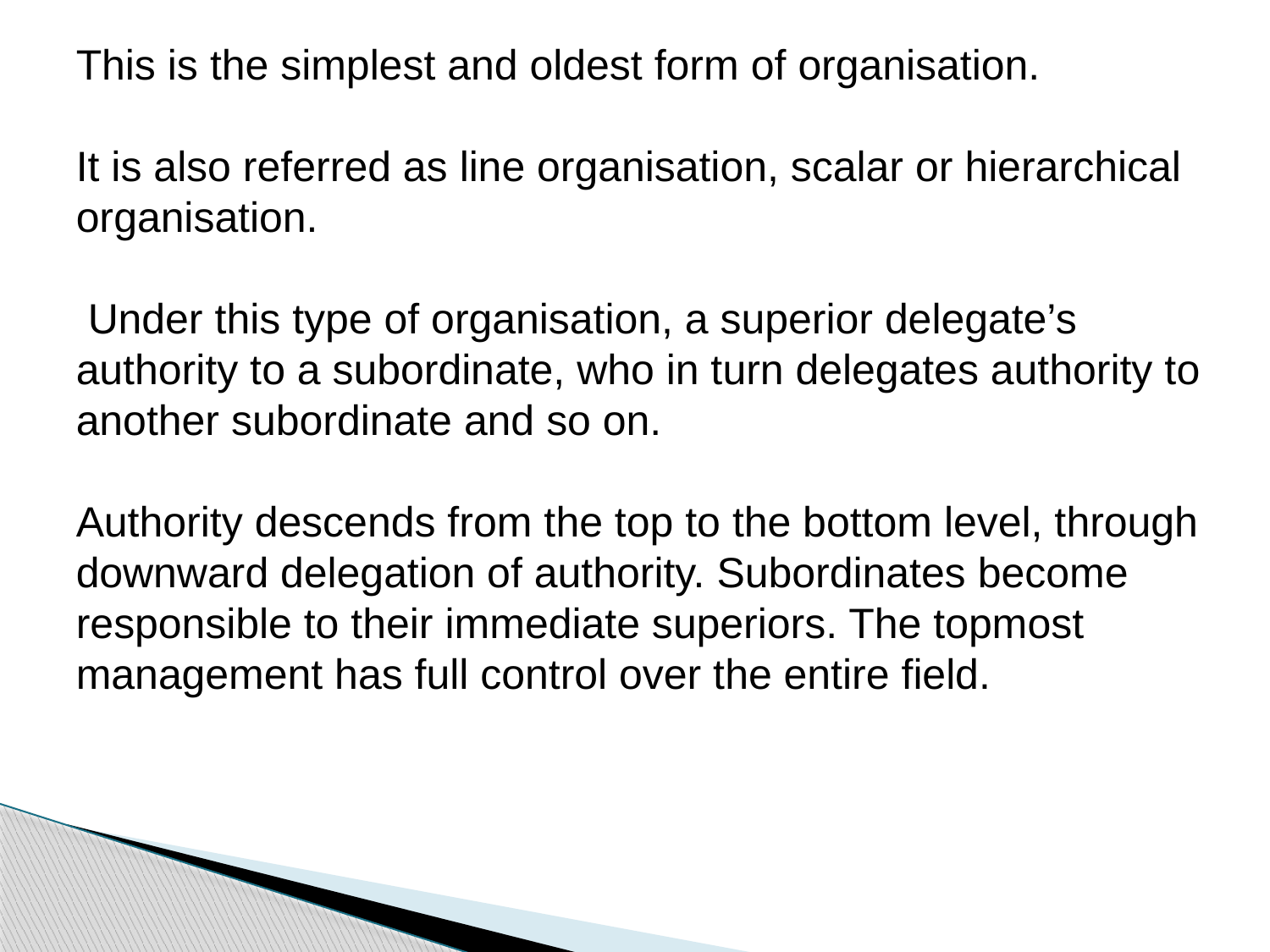

This is the simplest and oldest form of organisation.

It is also referred as line organisation, scalar or hierarchical organisation.

 Under this type of organisation, a superior delegate’s authority to a subordinate, who in turn delegates authority to another subordinate and so on.

Authority descends from the top to the bottom level, through downward delegation of authority. Subordinates become responsible to their immediate superiors. The topmost management has full control over the entire field.